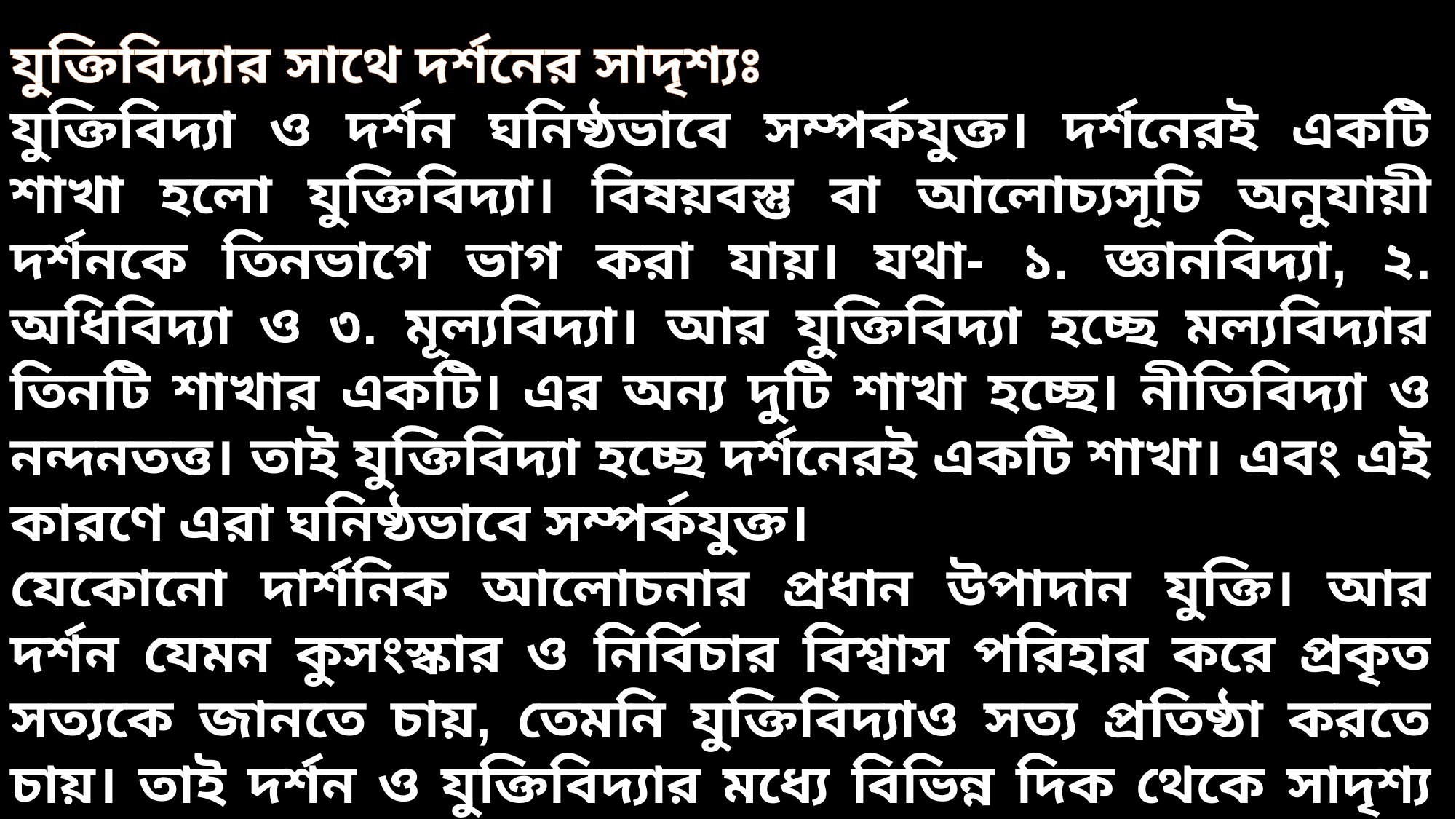

যুক্তিবিদ্যার সাথে দর্শনের সাদৃশ্যঃ
যুক্তিবিদ্যা ও দর্শন ঘনিষ্ঠভাবে সম্পর্কযুক্ত। দর্শনেরই একটি শাখা হলো যুক্তিবিদ্যা। বিষয়বস্তু বা আলোচ্যসূচি অনুযায়ী দর্শনকে তিনভাগে ভাগ করা যায়। যথা- ১. জ্ঞানবিদ্যা, ২. অধিবিদ্যা ও ৩. মূল্যবিদ্যা। আর যুক্তিবিদ্যা হচ্ছে মল্যবিদ্যার তিনটি শাখার একটি। এর অন্য দুটি শাখা হচ্ছে। নীতিবিদ্যা ও নন্দনতত্ত। তাই যুক্তিবিদ্যা হচ্ছে দর্শনেরই একটি শাখা। এবং এই কারণে এরা ঘনিষ্ঠভাবে সম্পর্কযুক্ত।
যেকোনো দার্শনিক আলোচনার প্রধান উপাদান যুক্তি। আর দর্শন যেমন কুসংস্কার ও নির্বিচার বিশ্বাস পরিহার করে প্রকৃত সত্যকে জানতে চায়, তেমনি যুক্তিবিদ্যাও সত্য প্রতিষ্ঠা করতে চায়। তাই দর্শন ও যুক্তিবিদ্যার মধ্যে বিভিন্ন দিক থেকে সাদৃশ্য রয়েছে।